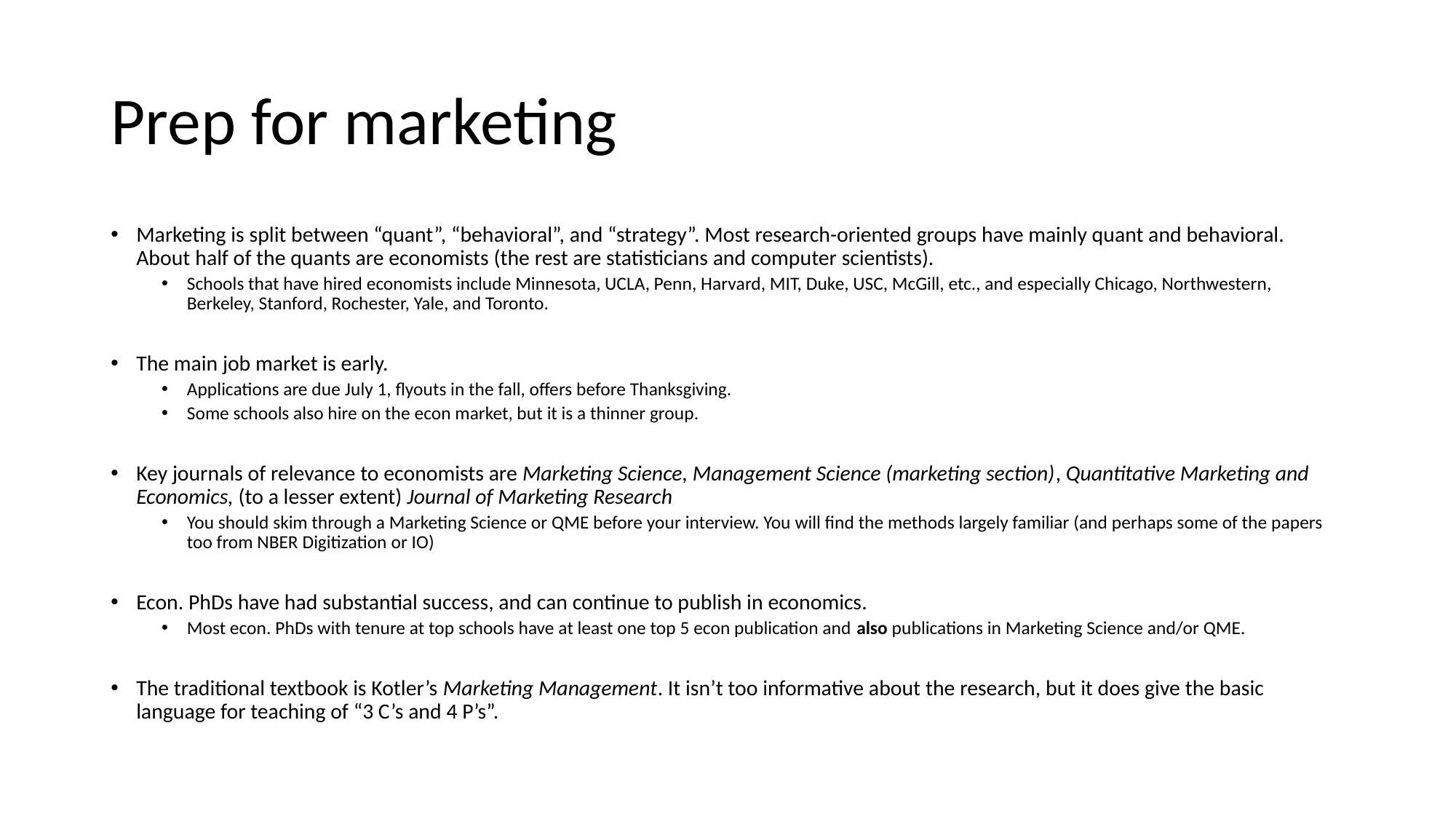

# Prep for marketing
Marketing is split between “quant”, “behavioral”, and “strategy”. Most research-oriented groups have mainly quant and behavioral. About half of the quants are economists (the rest are statisticians and computer scientists).
Schools that have hired economists include Minnesota, UCLA, Penn, Harvard, MIT, Duke, USC, McGill, etc., and especially Chicago, Northwestern, Berkeley, Stanford, Rochester, Yale, and Toronto.

The main job market is early.
Applications are due July 1, flyouts in the fall, offers before Thanksgiving.
Some schools also hire on the econ market, but it is a thinner group.

Key journals of relevance to economists are Marketing Science, Management Science (marketing section), Quantitative Marketing and Economics, (to a lesser extent) Journal of Marketing Research
You should skim through a Marketing Science or QME before your interview. You will find the methods largely familiar (and perhaps some of the papers too from NBER Digitization or IO)

Econ. PhDs have had substantial success, and can continue to publish in economics.
Most econ. PhDs with tenure at top schools have at least one top 5 econ publication and also publications in Marketing Science and/or QME.

The traditional textbook is Kotler’s Marketing Management. It isn’t too informative about the research, but it does give the basic language for teaching of “3 C’s and 4 P’s”.